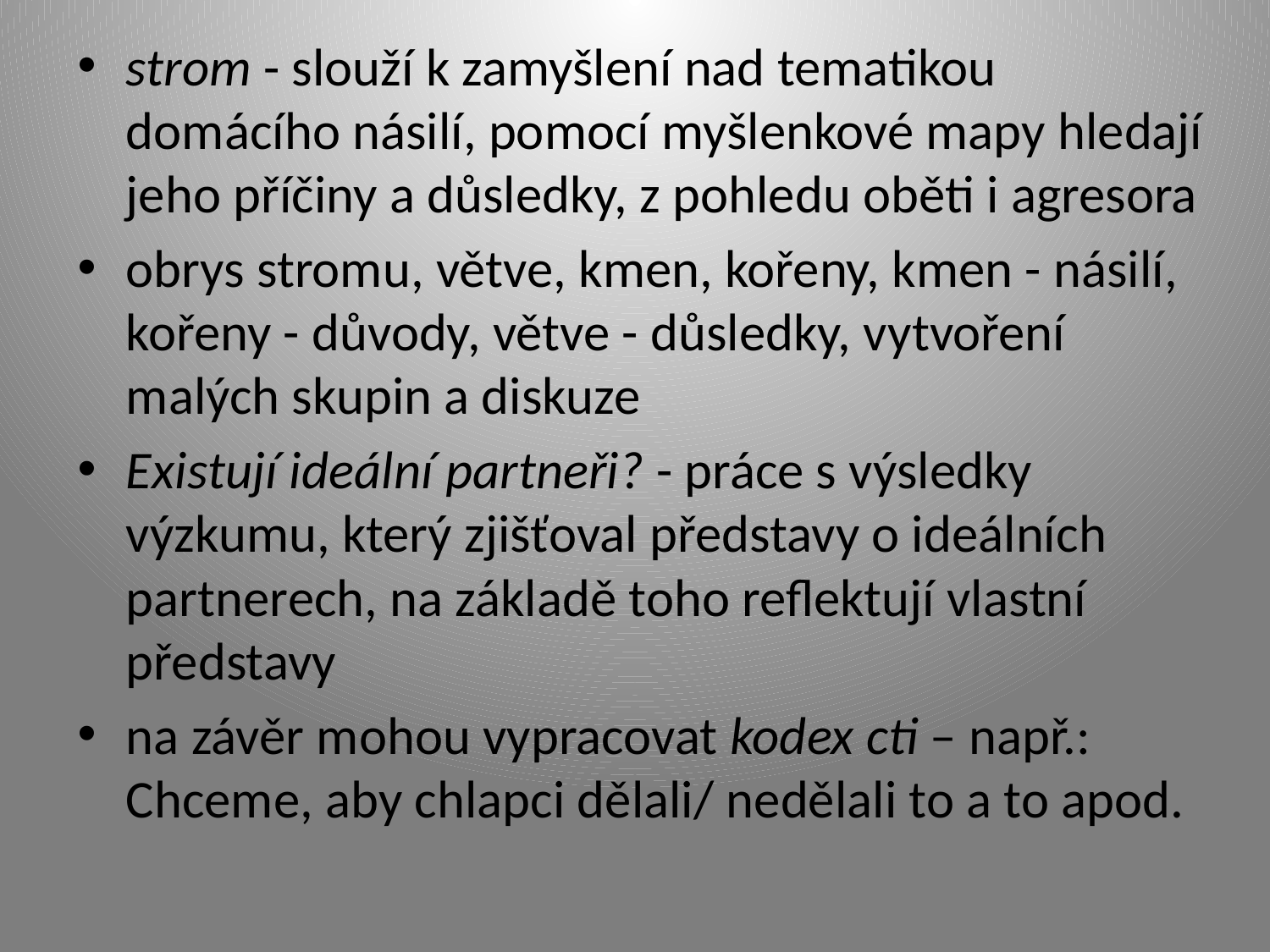

strom - slouží k zamyšlení nad tematikou domácího násilí, pomocí myšlenkové mapy hledají jeho příčiny a důsledky, z pohledu oběti i agresora
obrys stromu, větve, kmen, kořeny, kmen - násilí, kořeny - důvody, větve - důsledky, vytvoření malých skupin a diskuze
Existují ideální partneři? - práce s výsledky výzkumu, který zjišťoval představy o ideálních partnerech, na základě toho reflektují vlastní představy
na závěr mohou vypracovat kodex cti – např.: Chceme, aby chlapci dělali/ nedělali to a to apod.